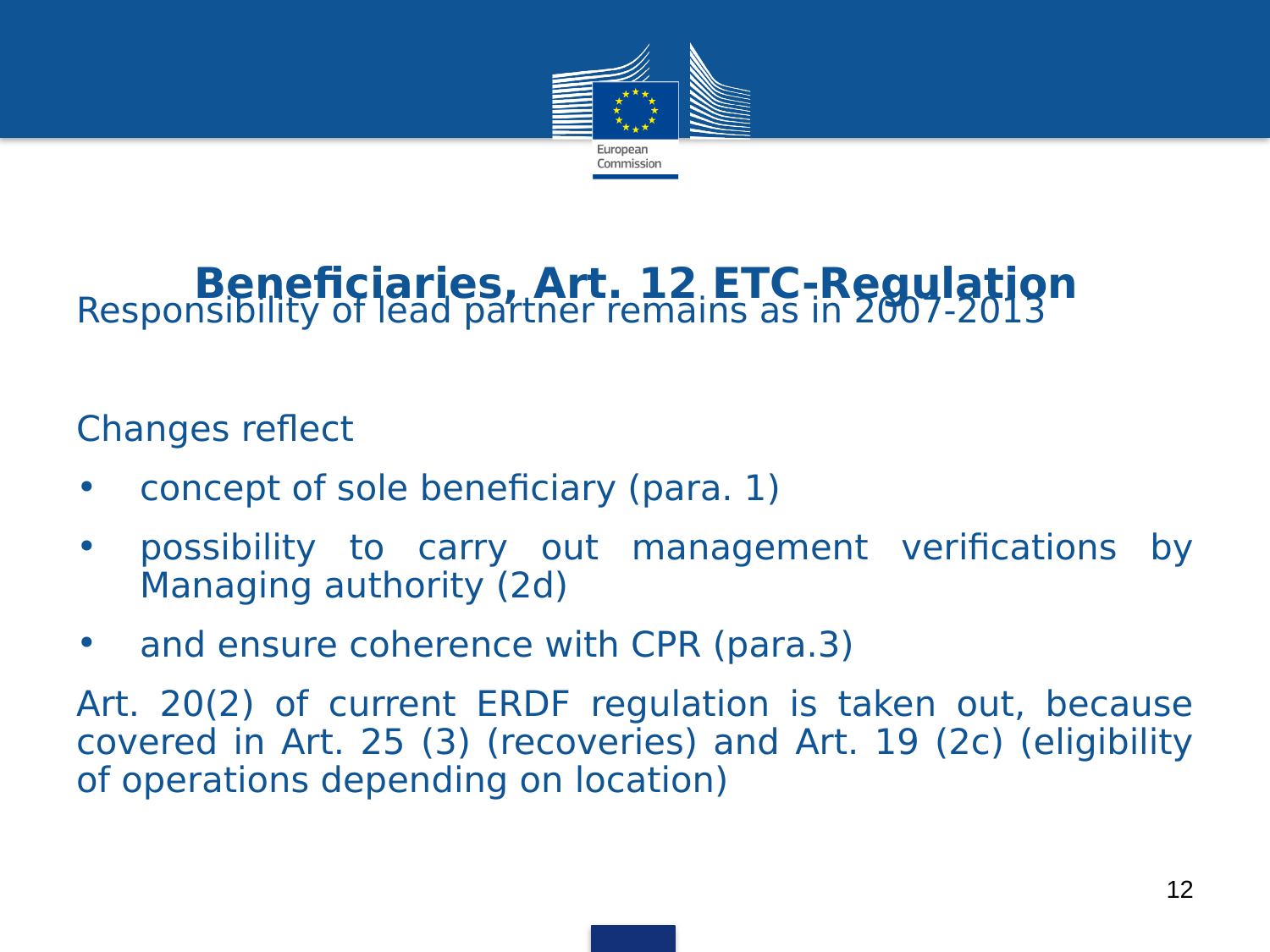

Beneficiaries, Art. 12 ETC-Regulation
Responsibility of lead partner remains as in 2007-2013

Changes reflect
concept of sole beneficiary (para. 1)
possibility to carry out management verifications by Managing authority (2d)
and ensure coherence with CPR (para.3)
Art. 20(2) of current ERDF regulation is taken out, because covered in Art. 25 (3) (recoveries) and Art. 19 (2c) (eligibility of operations depending on location)
12